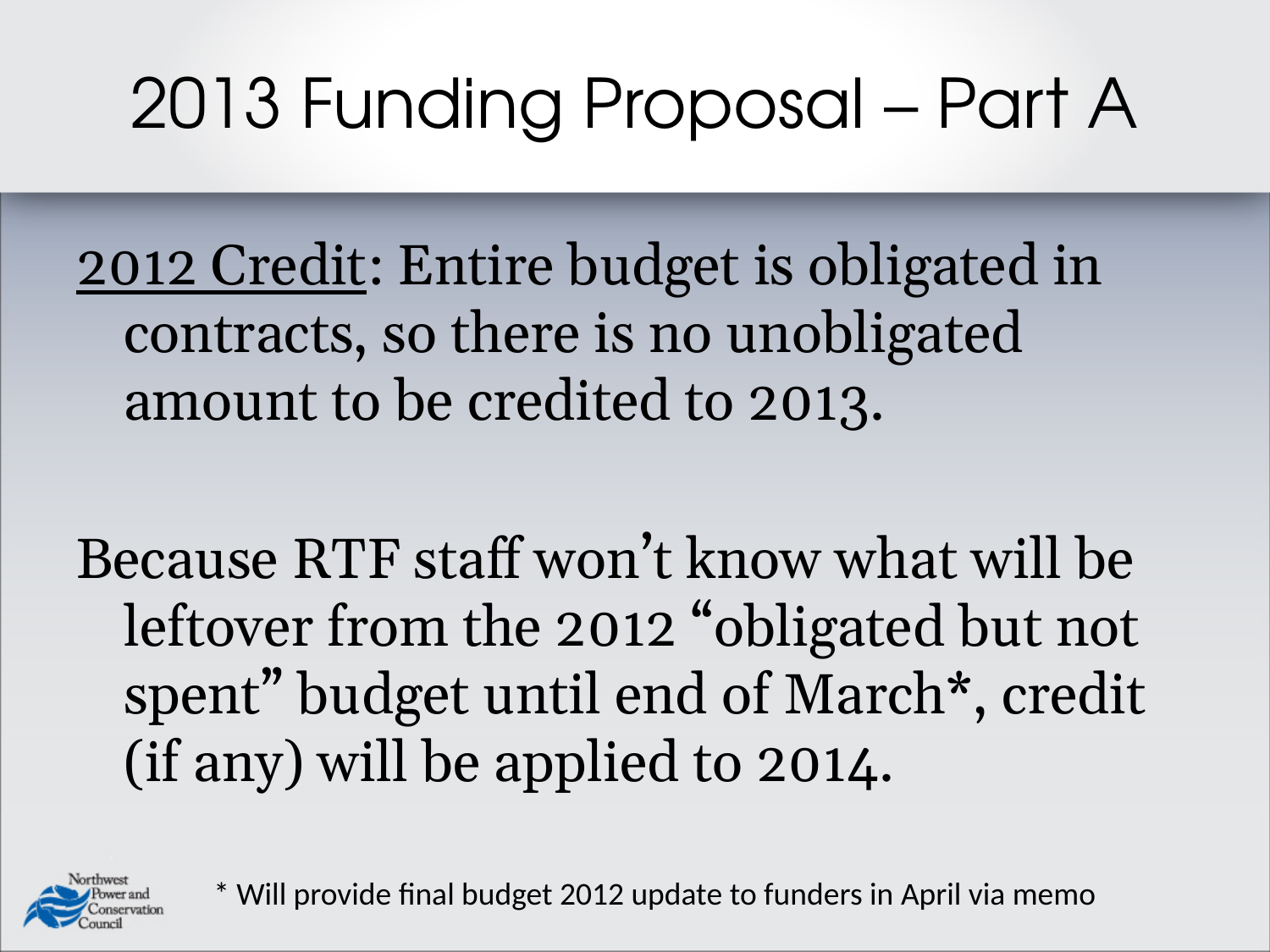

# 2013 Funding Proposal – Part A
2012 Credit: Entire budget is obligated in contracts, so there is no unobligated amount to be credited to 2013.

Because RTF staff won’t know what will be leftover from the 2012 “obligated but not spent” budget until end of March*, credit (if any) will be applied to 2014.
* Will provide final budget 2012 update to funders in April via memo